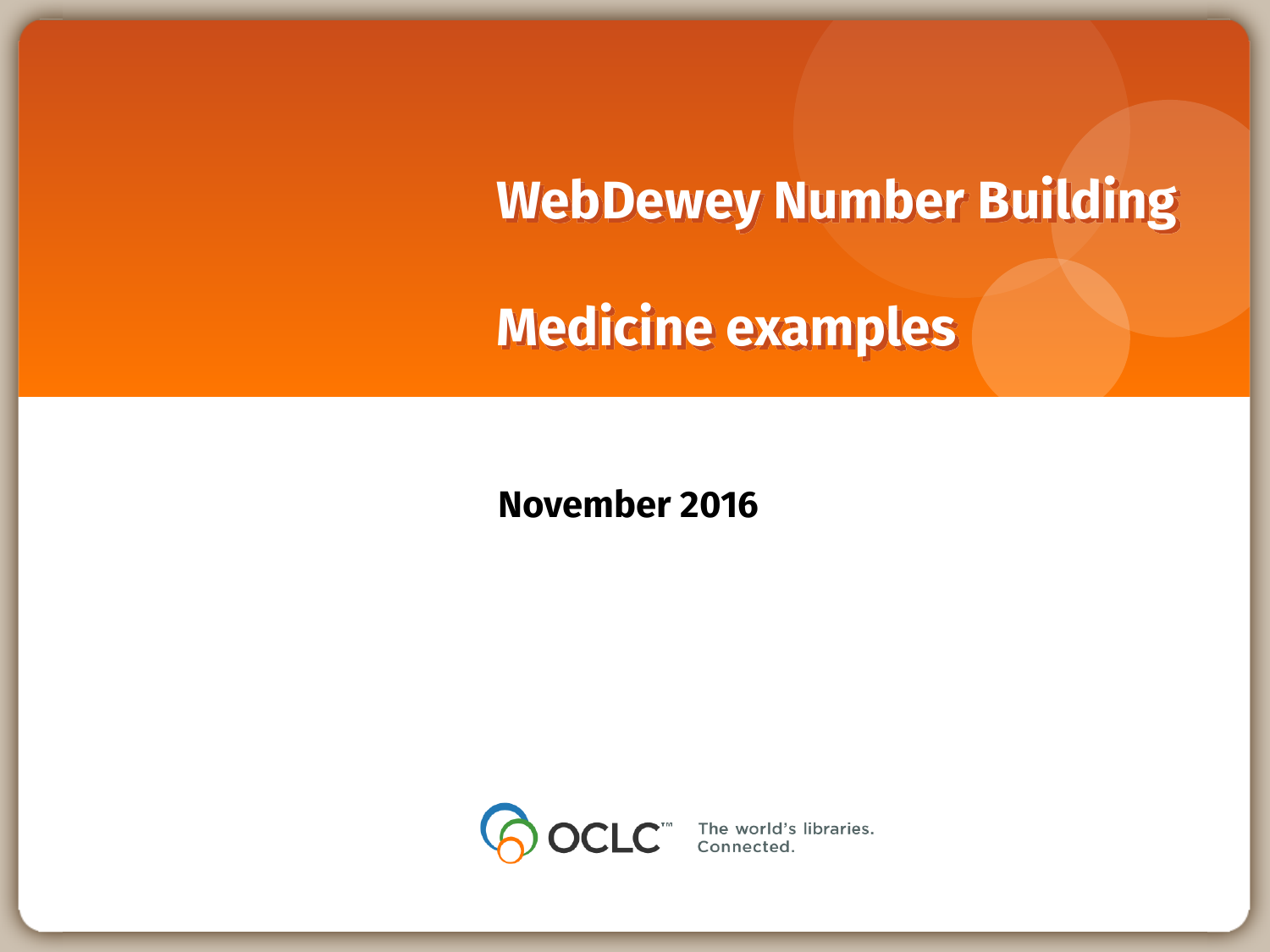

# WebDewey Number Building Medicine examples
November 2016